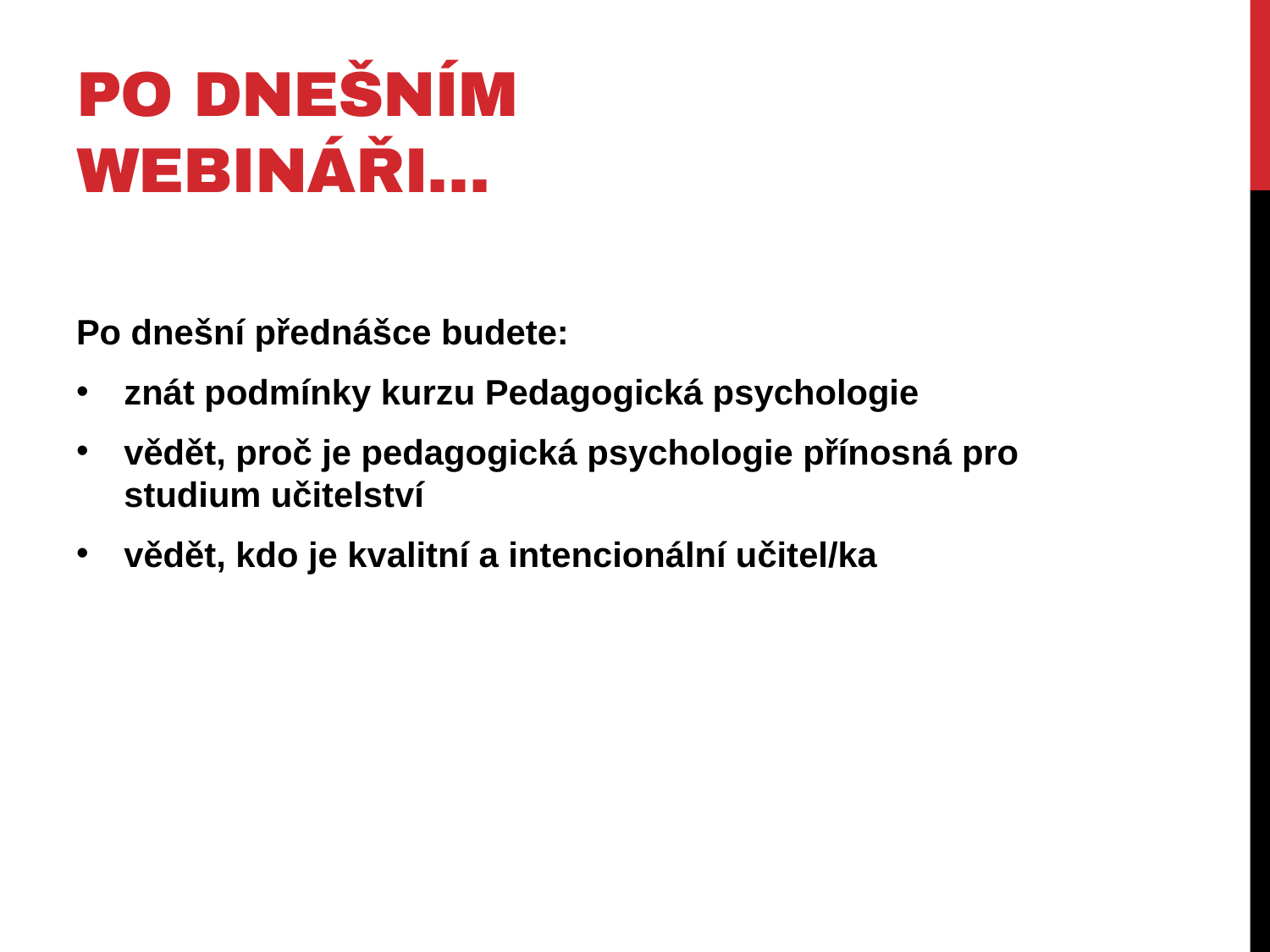

# Po dnešním webináři…

Po dnešní přednášce budete:
znát podmínky kurzu Pedagogická psychologie
vědět, proč je pedagogická psychologie přínosná pro studium učitelství
vědět, kdo je kvalitní a intencionální učitel/ka